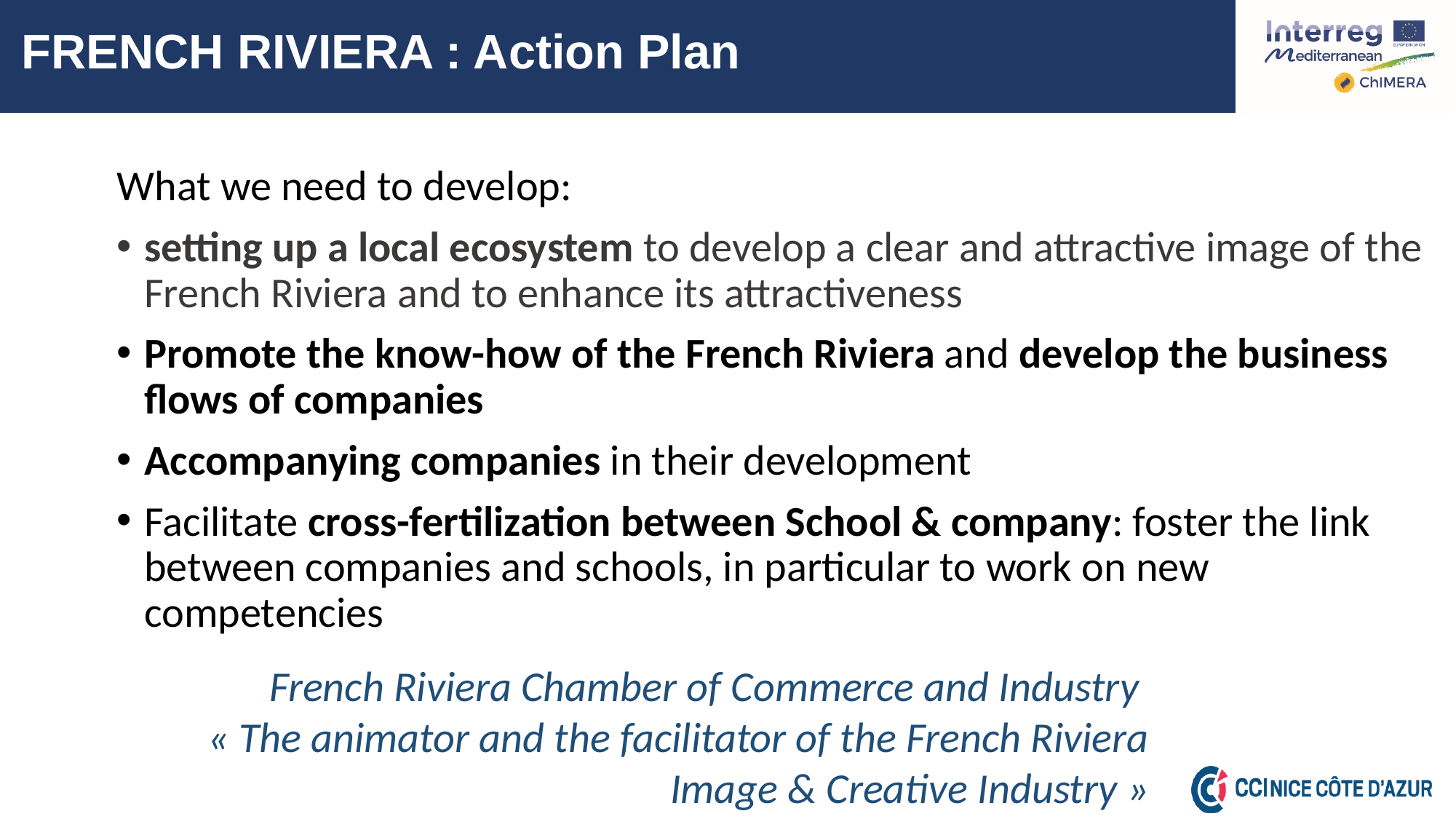

# FRENCH RIVIERA : Action Plan
What we need to develop:
setting up a local ecosystem to develop a clear and attractive image of the French Riviera and to enhance its attractiveness
Promote the know-how of the French Riviera and develop the business flows of companies
Accompanying companies in their development
Facilitate cross-fertilization between School & company: foster the link between companies and schools, in particular to work on new competencies

French Riviera Chamber of Commerce and Industry
 « The animator and the facilitator of the French Riviera Image & Creative Industry »